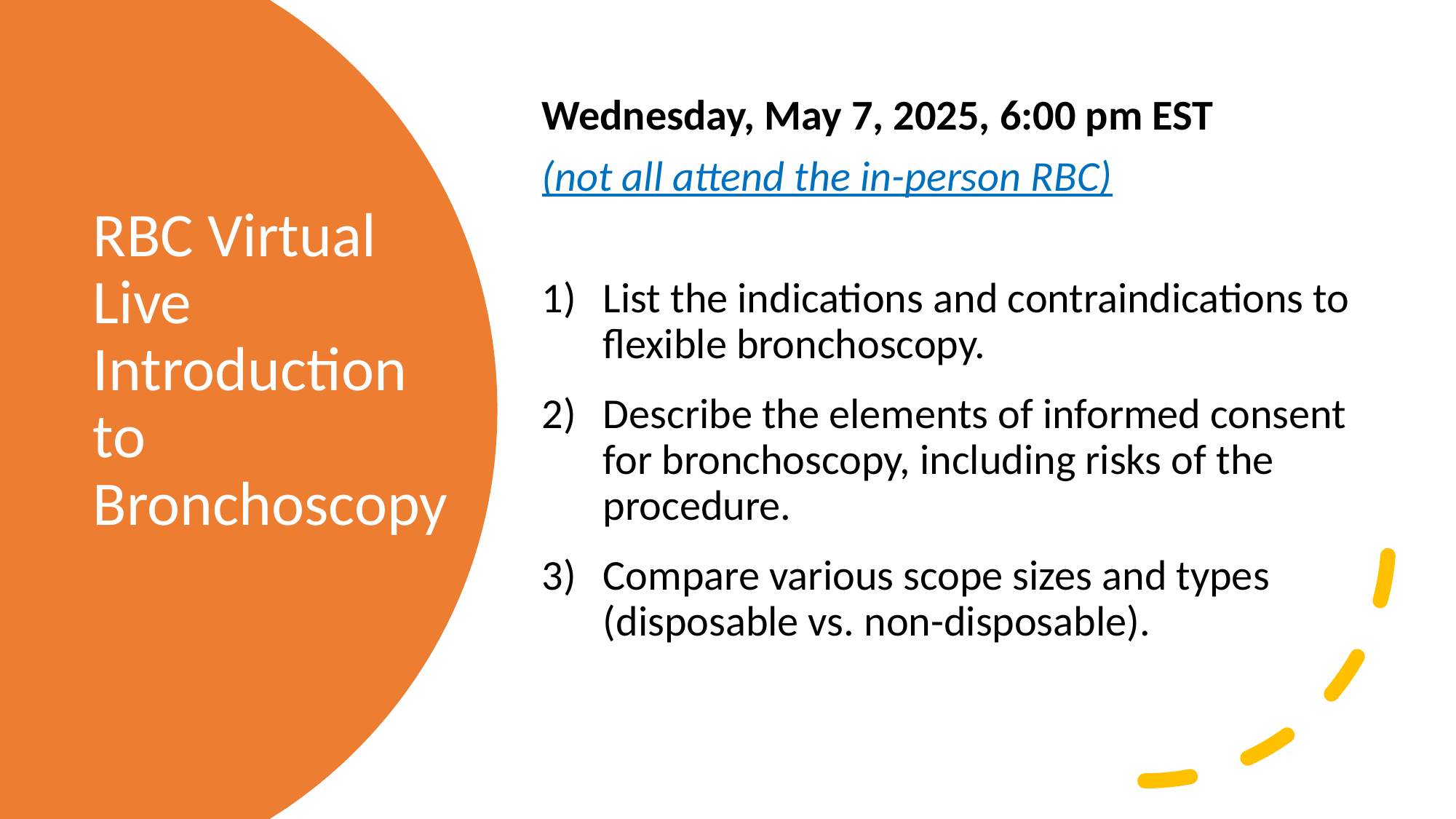

Wednesday, May 7, 2025, 6:00 pm EST
(not all attend the in-person RBC)

List the indications and contraindications to flexible bronchoscopy.
Describe the elements of informed consent for bronchoscopy, including risks of the procedure.
Compare various scope sizes and types (disposable vs. non-disposable).

# RBC Virtual Live Introduction to Bronchoscopy